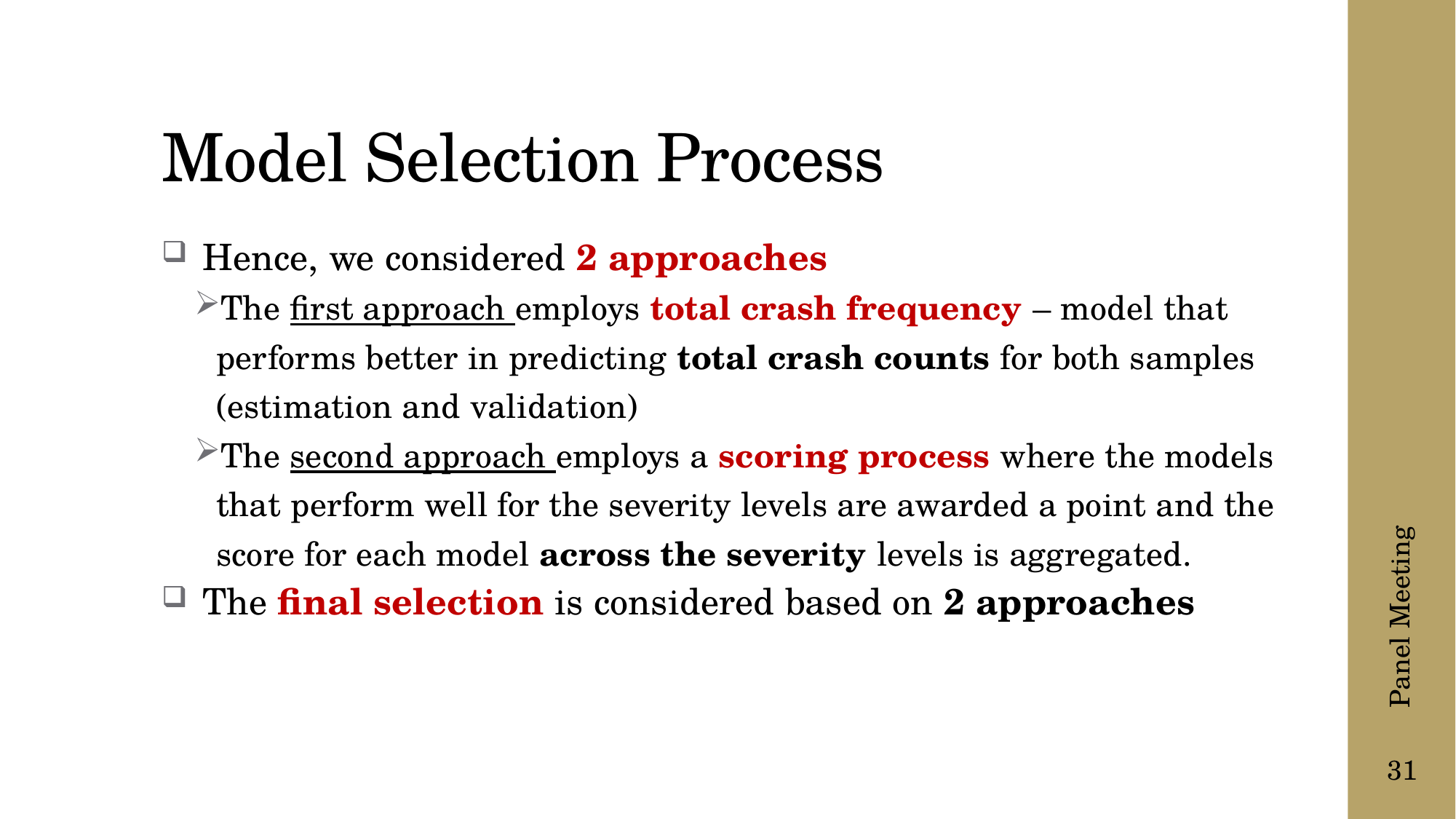

# Model Selection Process
Hence, we considered 2 approaches
The first approach employs total crash frequency – model that performs better in predicting total crash counts for both samples (estimation and validation)
The second approach employs a scoring process where the models that perform well for the severity levels are awarded a point and the score for each model across the severity levels is aggregated.
The final selection is considered based on 2 approaches
Panel Meeting
31